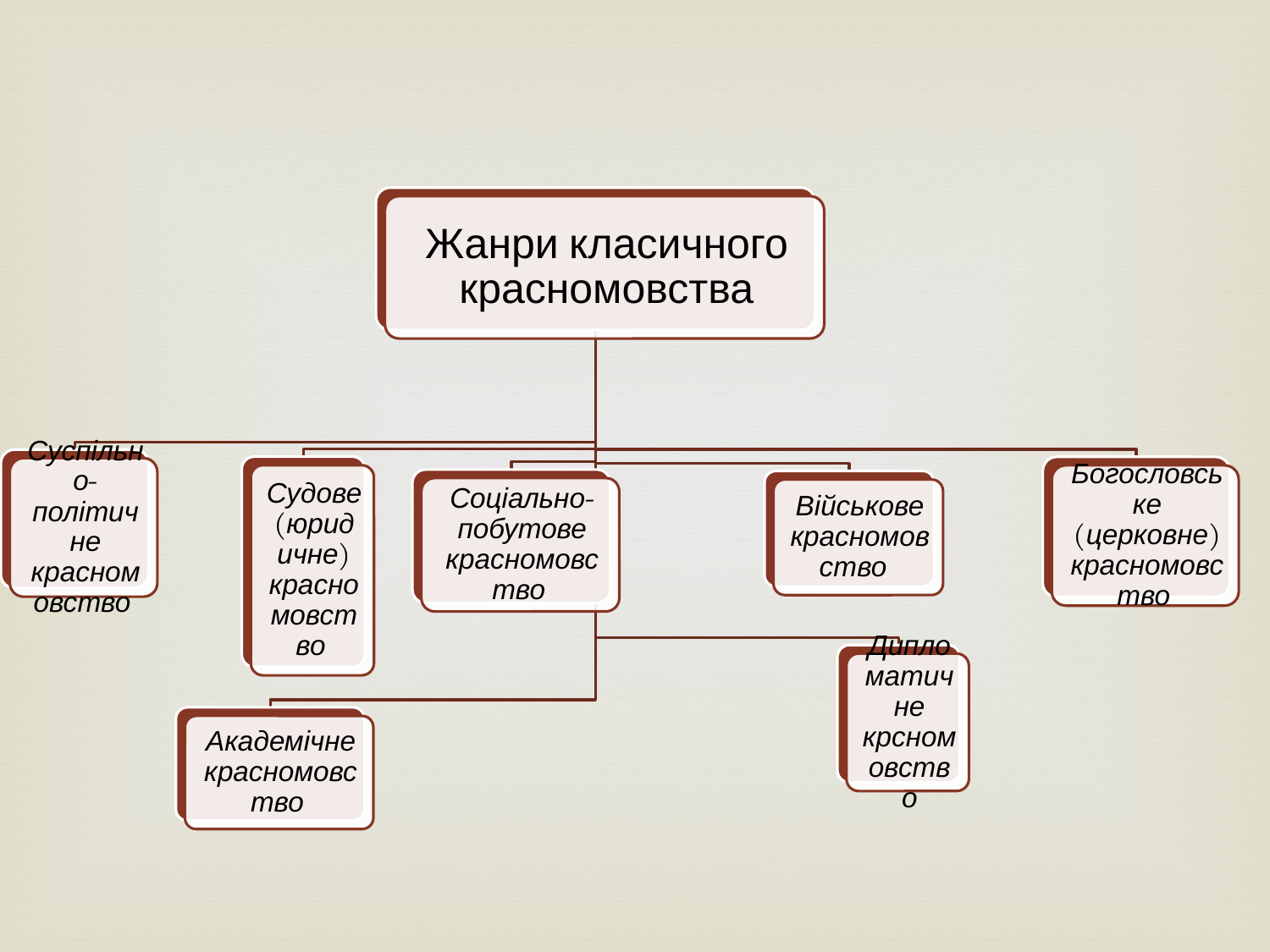

Жанри класичного красномовства
Суспільно-політичне красномовство
Академічне красномовство
Судове (юридичне) красномовство
Соціально-побутове красномовство
Військове красномовство
Дипломатичне крсномовство
Богословське (церковне) красномовство